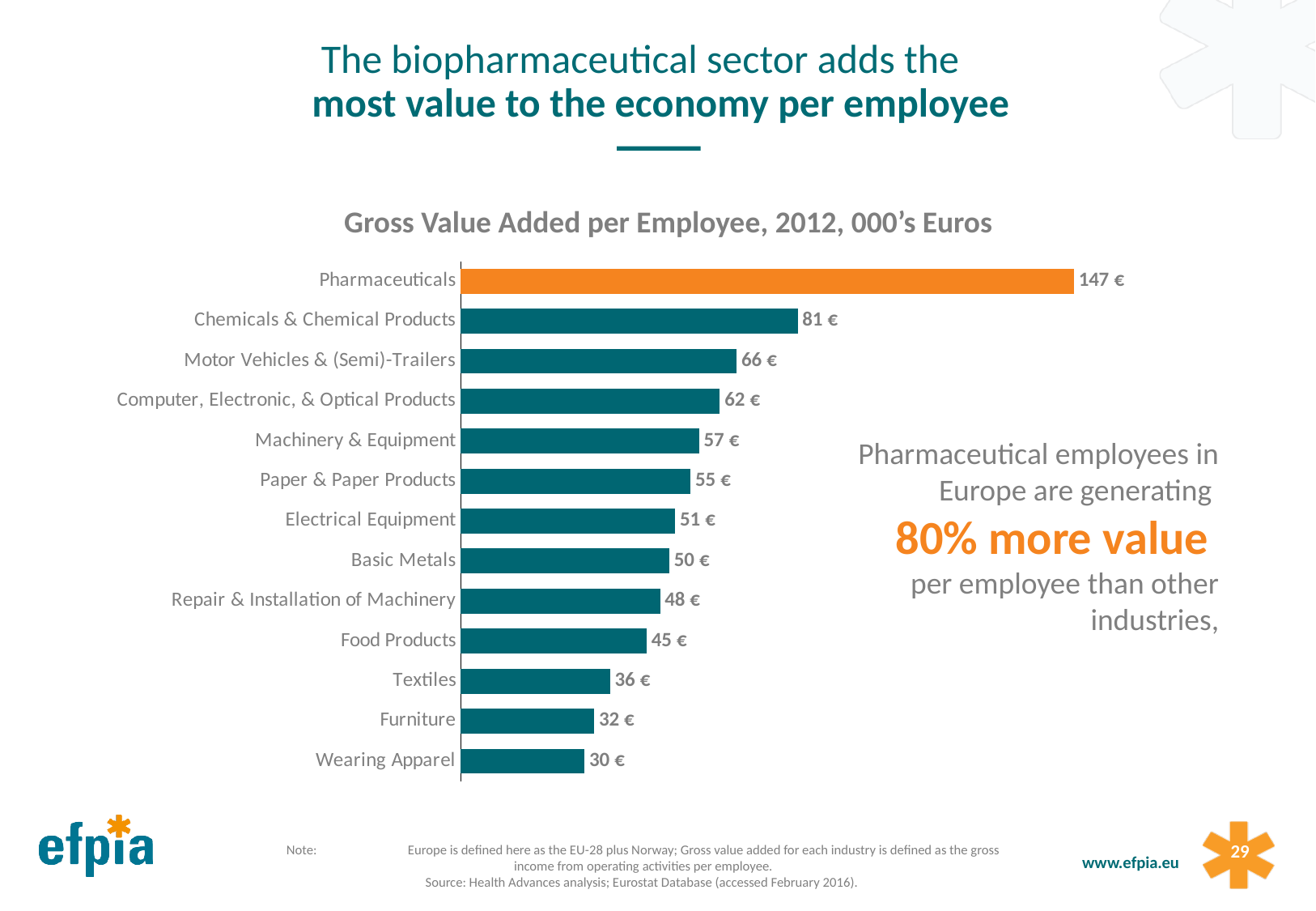

The biopharmaceutical sector adds the
most value to the economy per employee
Gross Value Added per Employee, 2012, 000’s Euros

### Chart

| Category | Series 1 |
|---|---|
| Pharmaceuticals | 146.7 |
| Chemicals & Chemical Products | 80.6 |
| Motor Vehicles & (Semi)-Trailers | 66.0 |
| Computer, Electronic, & Optical Products | 62.0 |
| Machinery & Equipment | 57.0 |
| Paper & Paper Products | 55.0 |
| Electrical Equipment | 51.3 |
| Basic Metals | 49.9 |
| Repair & Installation of Machinery | 47.7 |
| Food Products | 44.5 |
| Textiles | 35.7 |
| Furniture | 31.9 |
| Wearing Apparel | 29.6 |
Pharmaceutical employees in Europe are generating
80% more value
per employee than other industries,
	Note:	Europe is defined here as the EU-28 plus Norway; Gross value added for each industry is defined as the gross income from operating activities per employee.
	Source: Health Advances analysis; Eurostat Database (accessed February 2016).